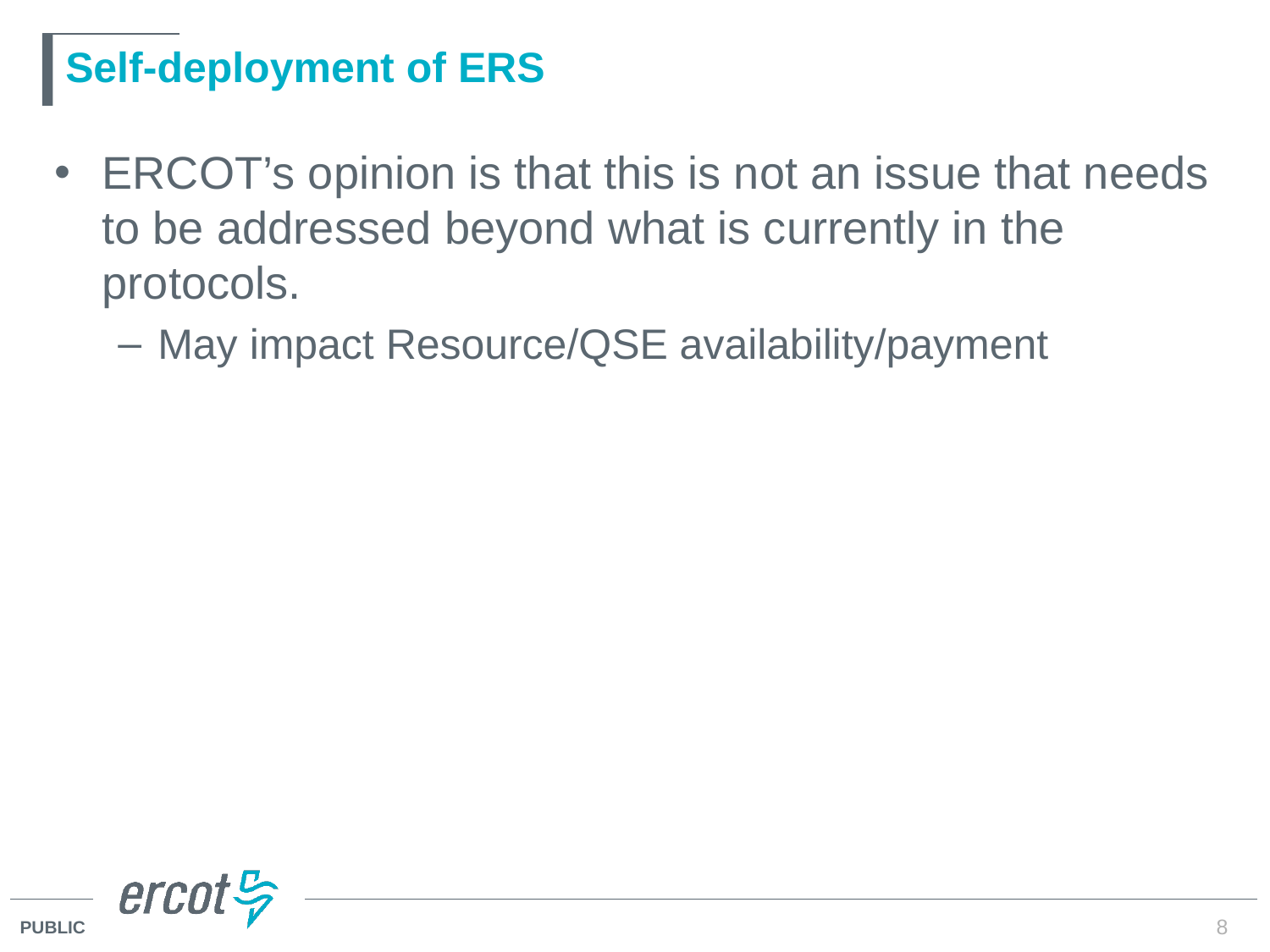

# Self-deployment of ERS
ERCOT’s opinion is that this is not an issue that needs to be addressed beyond what is currently in the protocols.
May impact Resource/QSE availability/payment

8